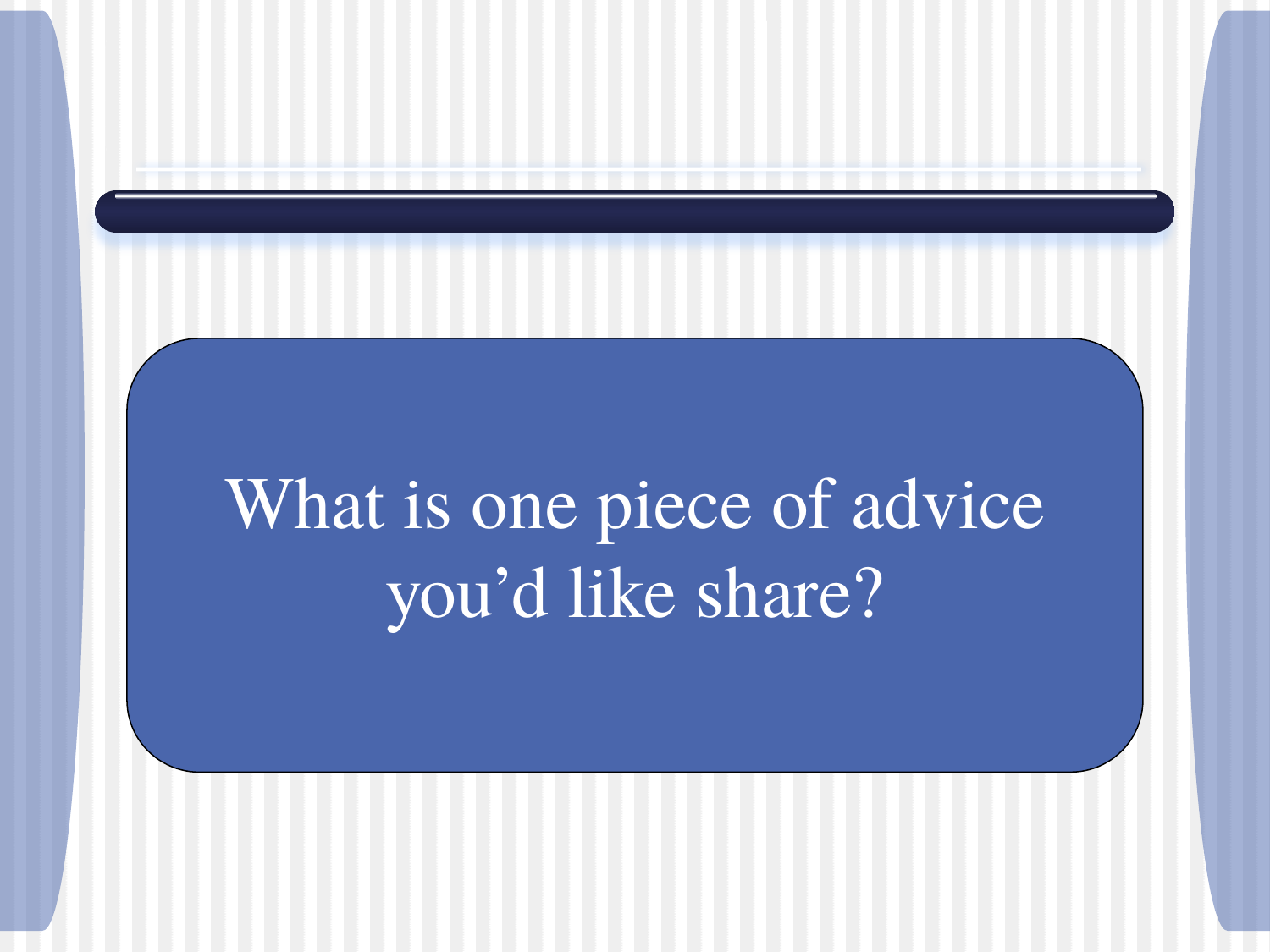

What is one piece of advice you’d like share?